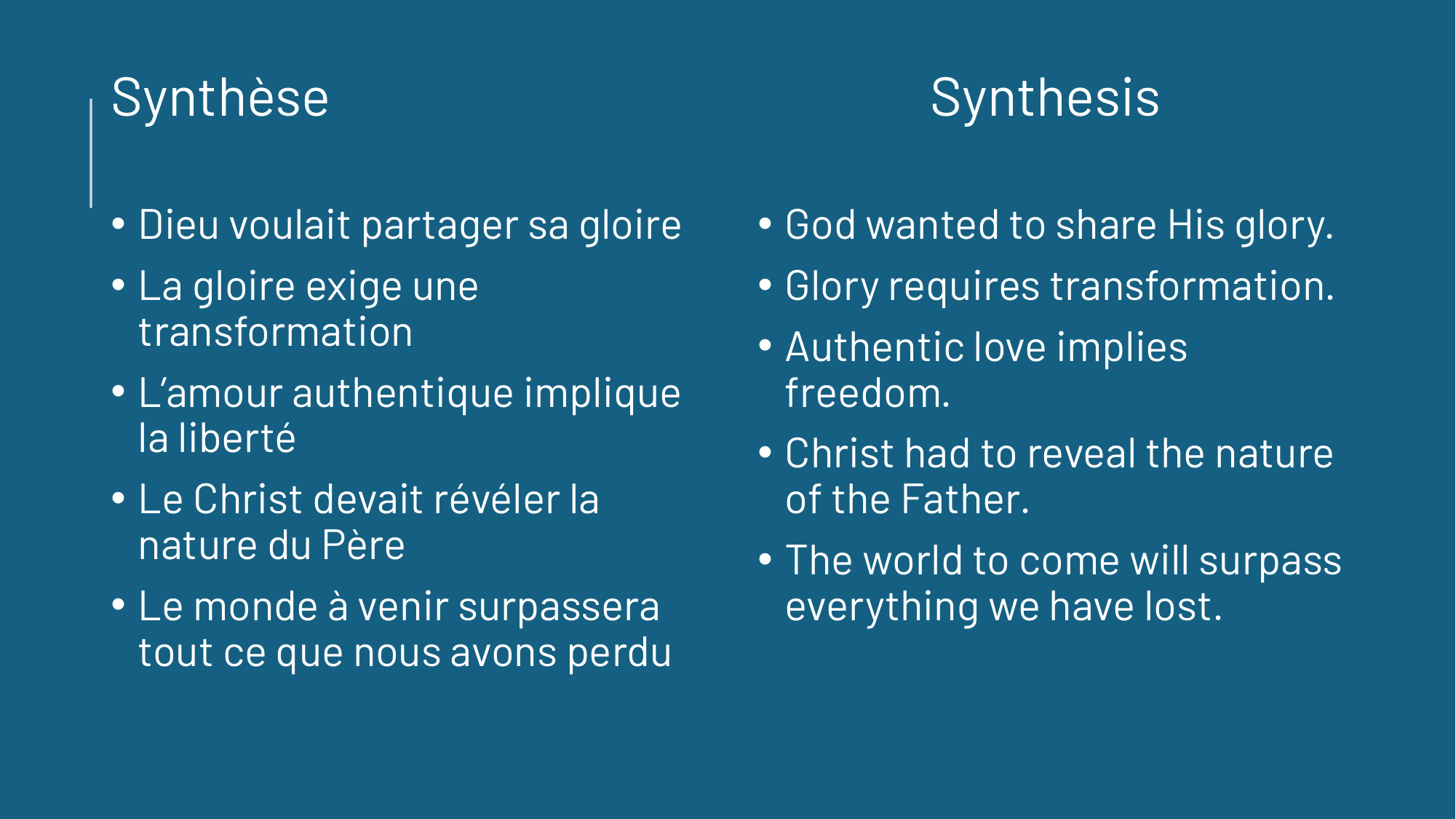

# Synthèse                                                       Synthesis
God wanted to share His glory.
Glory requires transformation.
Authentic love implies freedom.
Christ had to reveal the nature of the Father.
The world to come will surpass everything we have lost.
Dieu voulait partager sa gloire
La gloire exige une transformation
L’amour authentique implique la liberté
Le Christ devait révéler la nature du Père
Le monde à venir surpassera tout ce que nous avons perdu